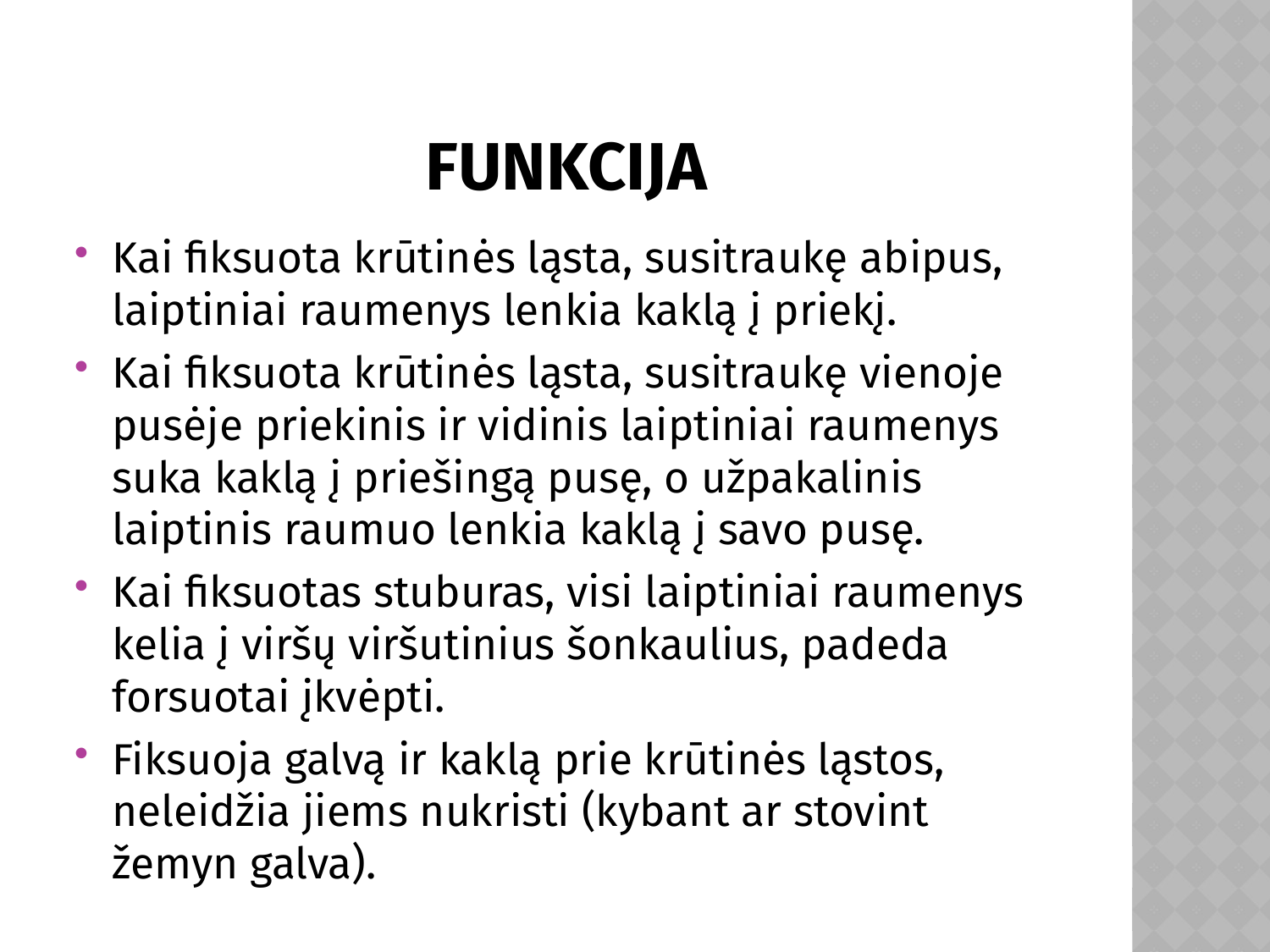

# funkcija
Kai fiksuota krūtinės ląsta, susitraukę abipus, laiptiniai raumenys lenkia kaklą į priekį.
Kai fiksuota krūtinės ląsta, susitraukę vienoje pusėje priekinis ir vidinis laiptiniai raumenys suka kaklą į priešingą pusę, o užpakalinis laiptinis raumuo lenkia kaklą į savo pusę.
Kai fiksuotas stuburas, visi laiptiniai raumenys kelia į viršų viršutinius šonkaulius, padeda forsuotai įkvėpti.
Fiksuoja galvą ir kaklą prie krūtinės ląstos, neleidžia jiems nukristi (kybant ar stovint žemyn galva).